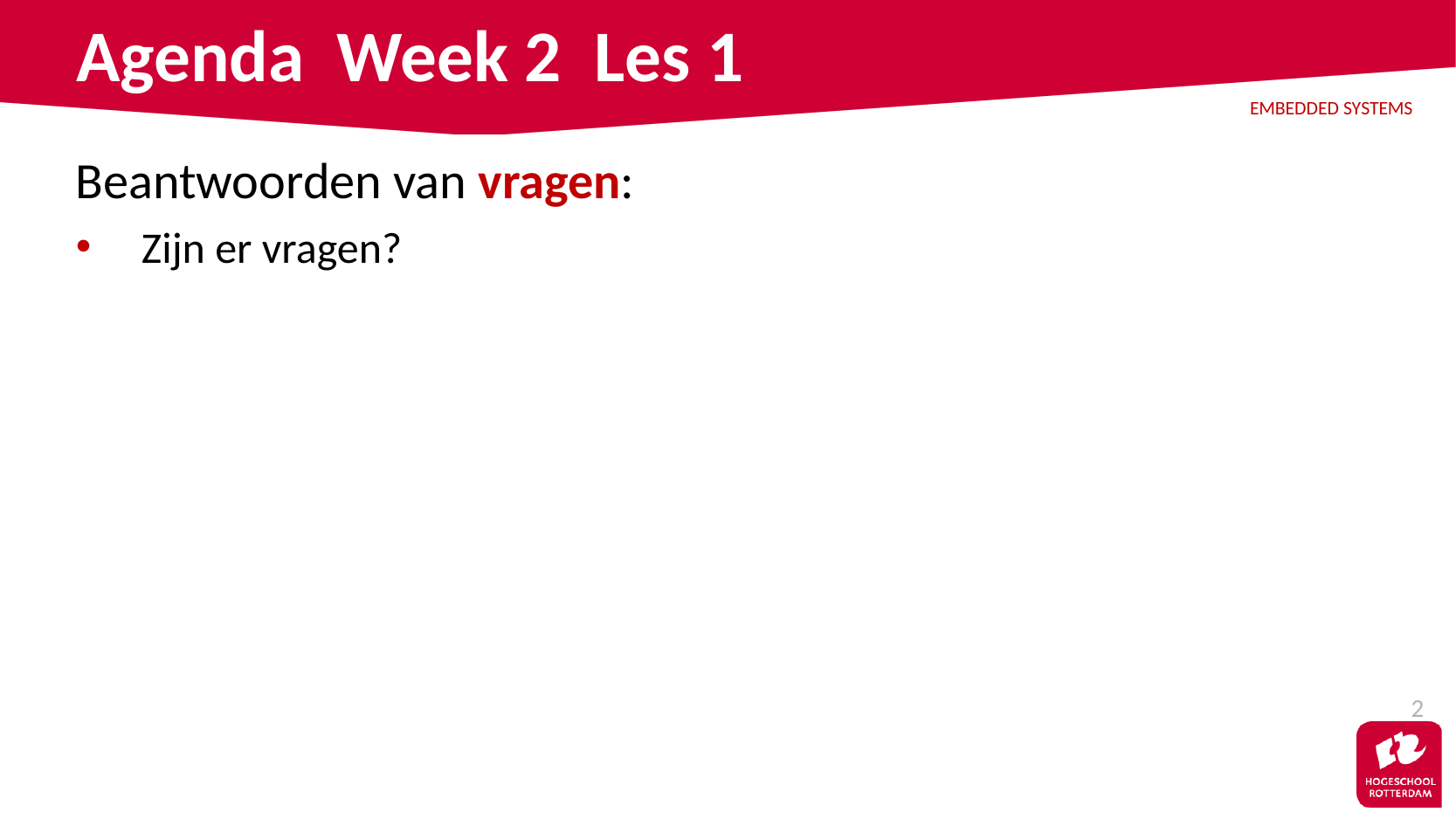

# Agenda  Week 2  Les 1
Beantwoorden van vragen:
Zijn er vragen?

2